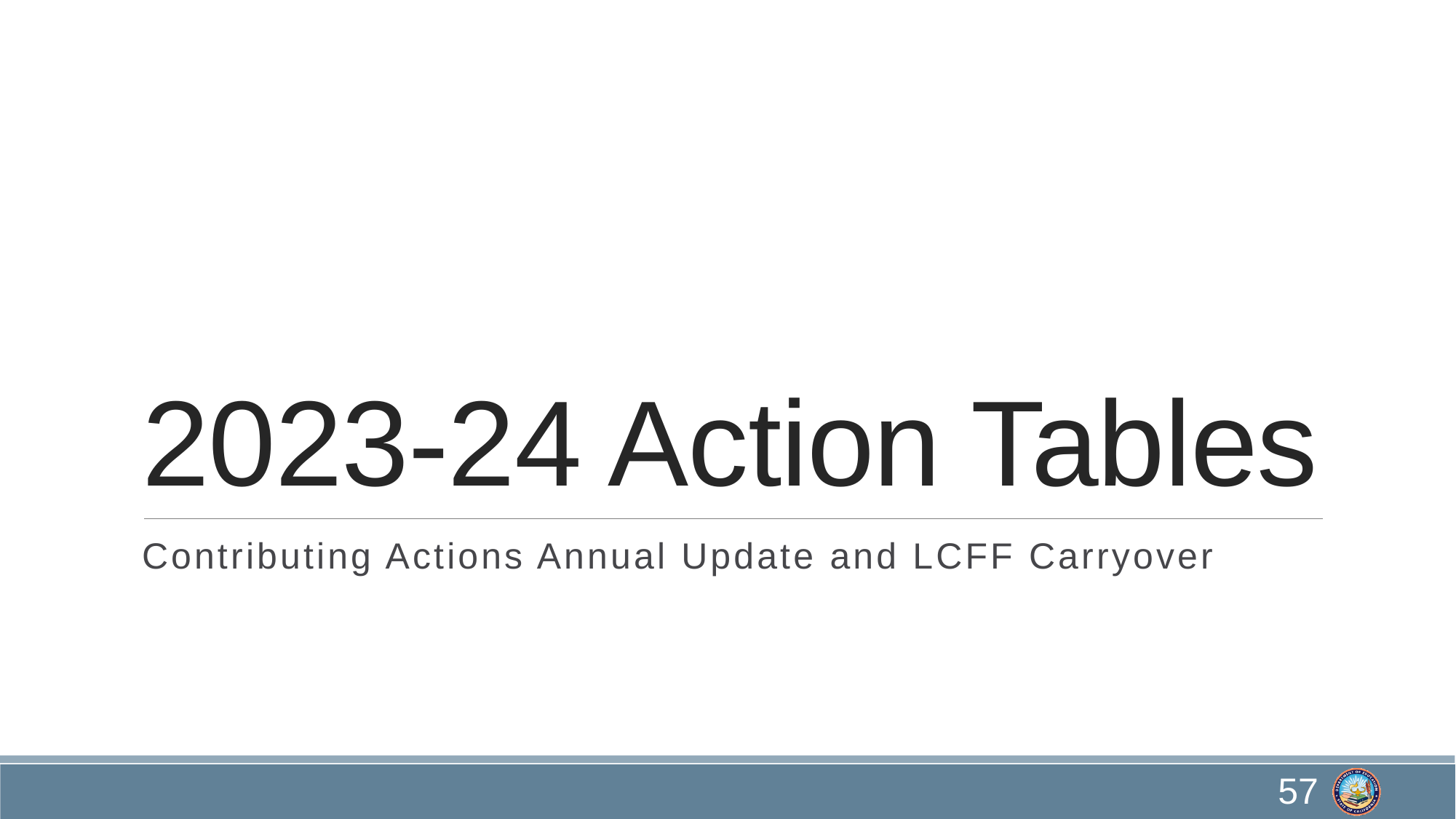

# 2023-24 Action Tables
Contributing Actions Annual Update and LCFF Carryover
57